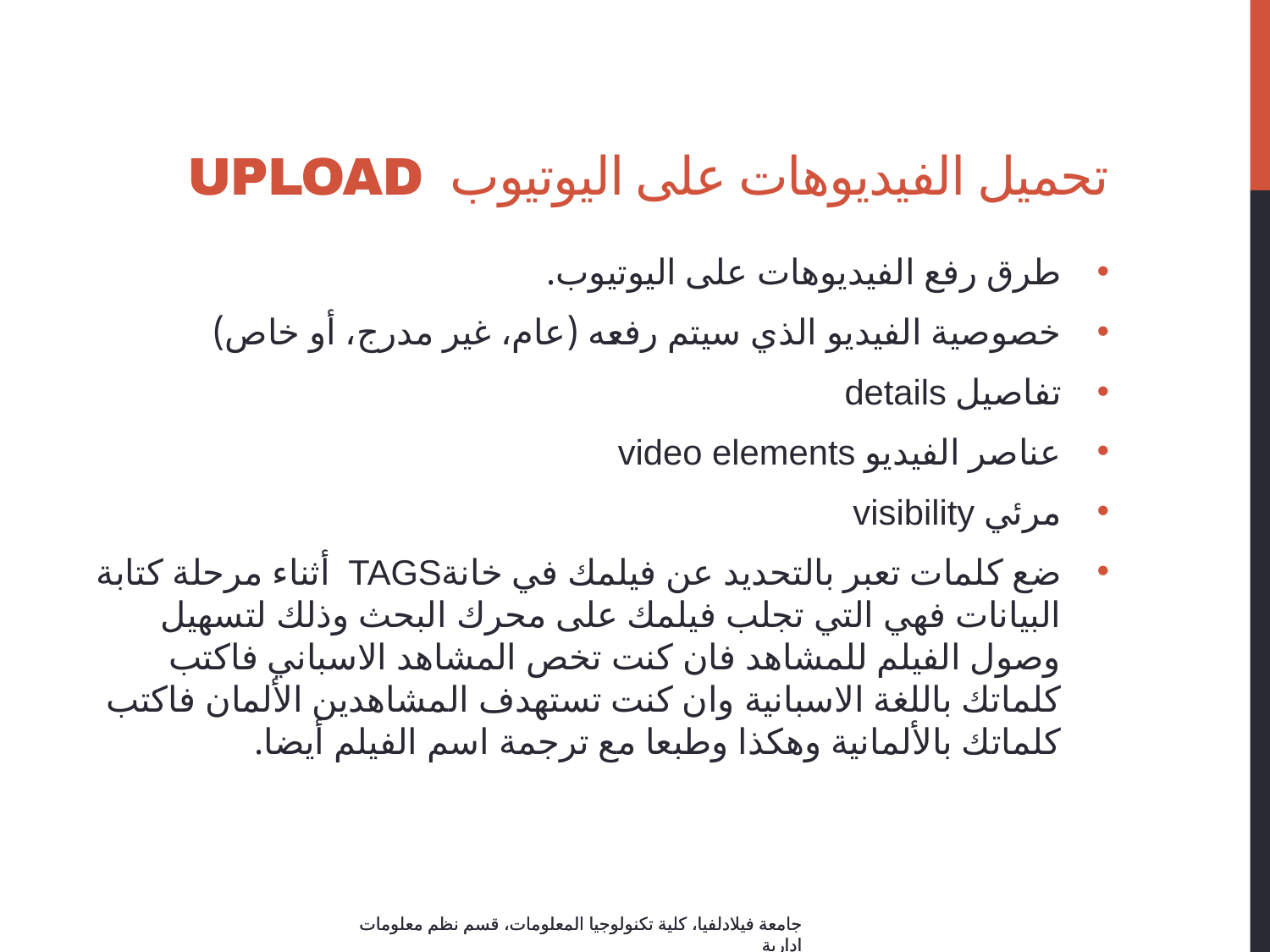

# تحميل الفيديوهات على اليوتيوب  Upload
طرق رفع الفيديوهات على اليوتيوب.
خصوصية الفيديو الذي سيتم رفعه (عام، غير مدرج، أو خاص)
تفاصيل details
عناصر الفيديو video elements
مرئي visibility
ضع كلمات تعبر بالتحديد عن فيلمك في خانةTAGS  أثناء مرحلة كتابة البيانات فهي التي تجلب فيلمك على محرك البحث وذلك لتسهيل وصول الفيلم للمشاهد فان كنت تخص المشاهد الاسباني فاكتب كلماتك باللغة الاسبانية وان كنت تستهدف المشاهدين الألمان فاكتب كلماتك بالألمانية وهكذا وطبعا مع ترجمة اسم الفيلم أيضا.